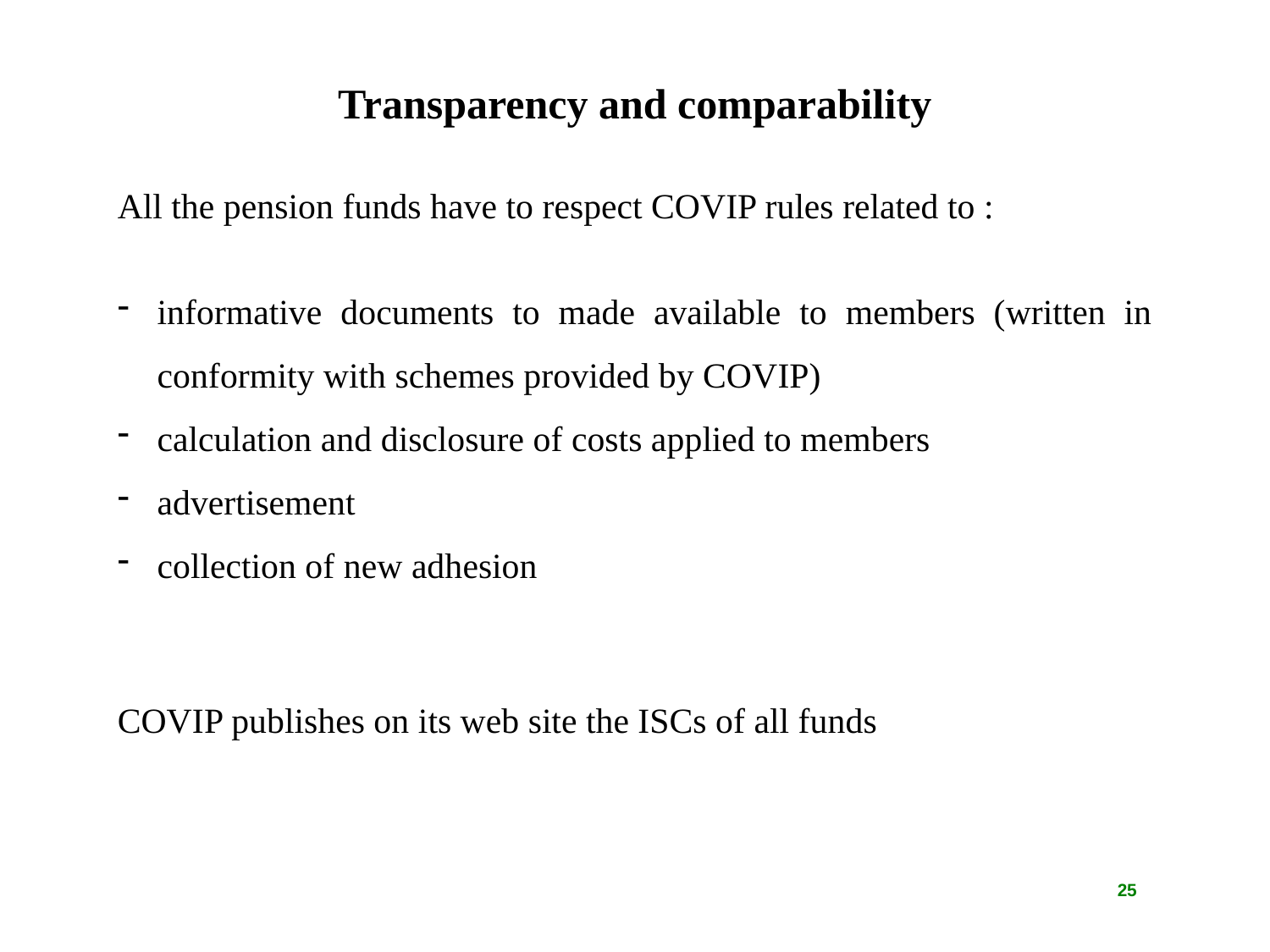

Transparency and comparability
All the pension funds have to respect COVIP rules related to :

informative documents to made available to members (written in conformity with schemes provided by COVIP)
calculation and disclosure of costs applied to members
advertisement
collection of new adhesion

COVIP publishes on its web site the ISCs of all funds

25